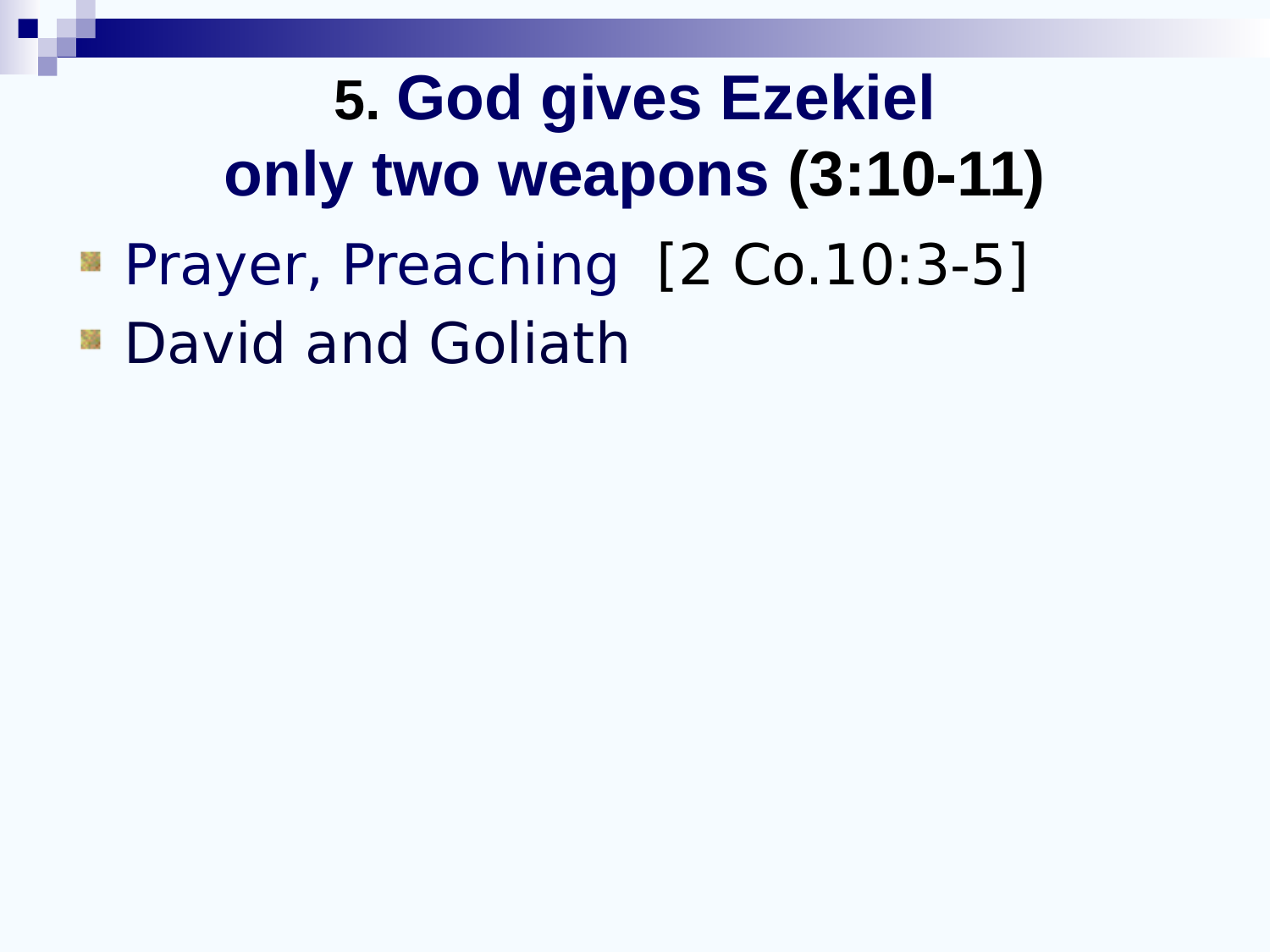

# 5. God gives Ezekiel only two weapons (3:10-11)
Prayer, Preaching  [2 Co.10:3-5]
David and Goliath